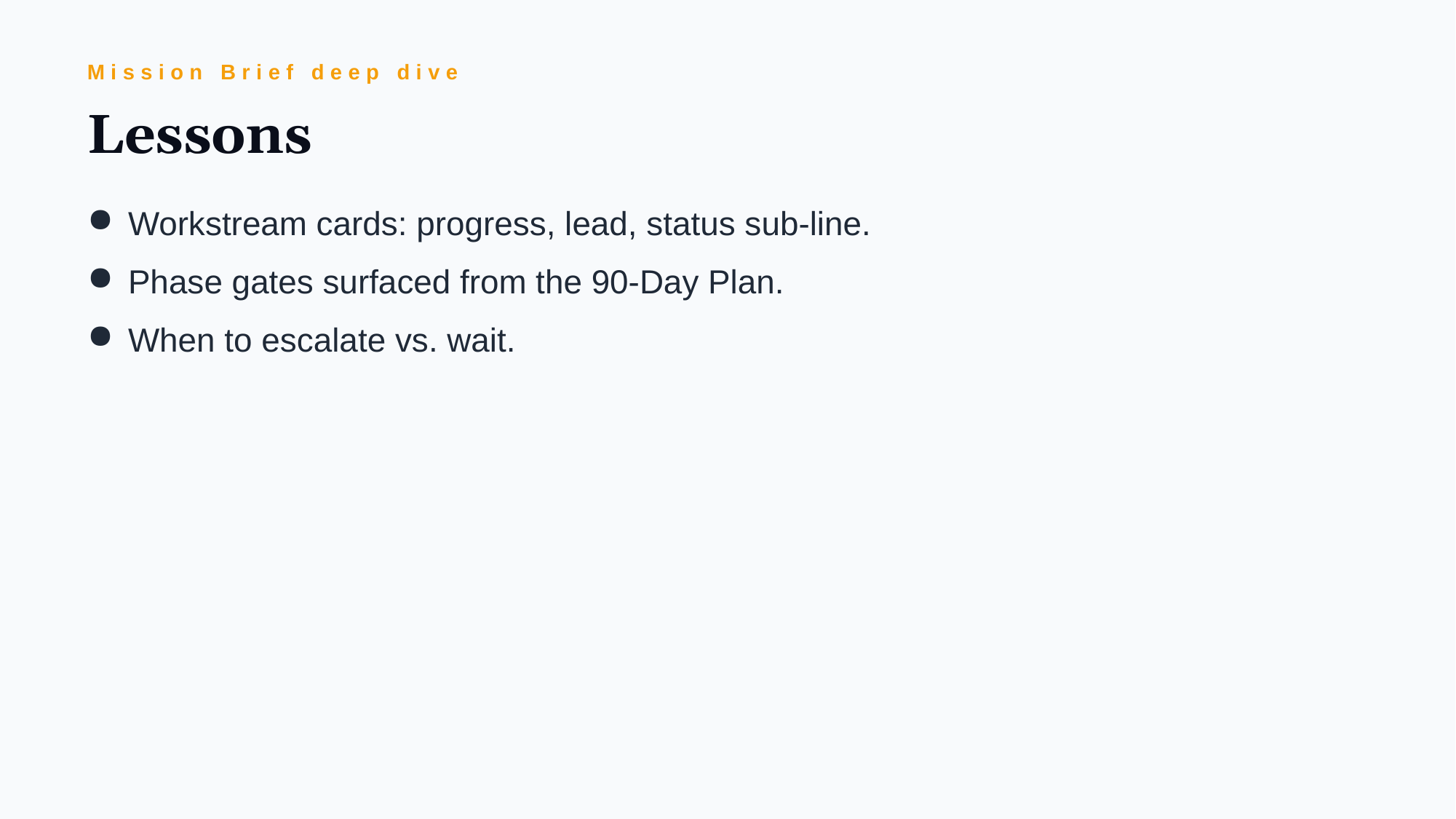

Mission Brief deep dive
Lessons
Workstream cards: progress, lead, status sub-line.
Phase gates surfaced from the 90-Day Plan.
When to escalate vs. wait.